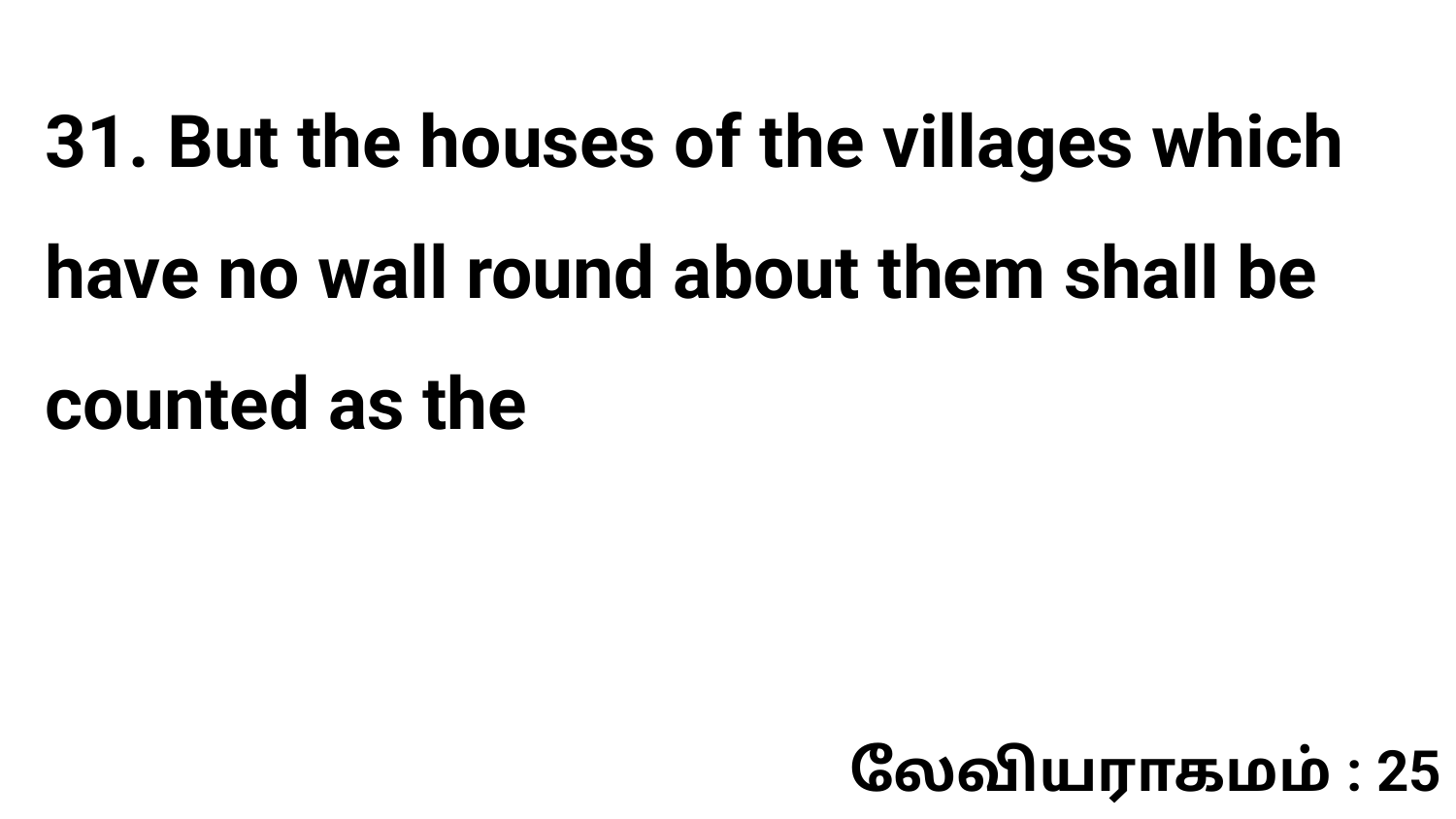

31. But the houses of the villages which have no wall round about them shall be counted as the
லேவியராகமம் : 25